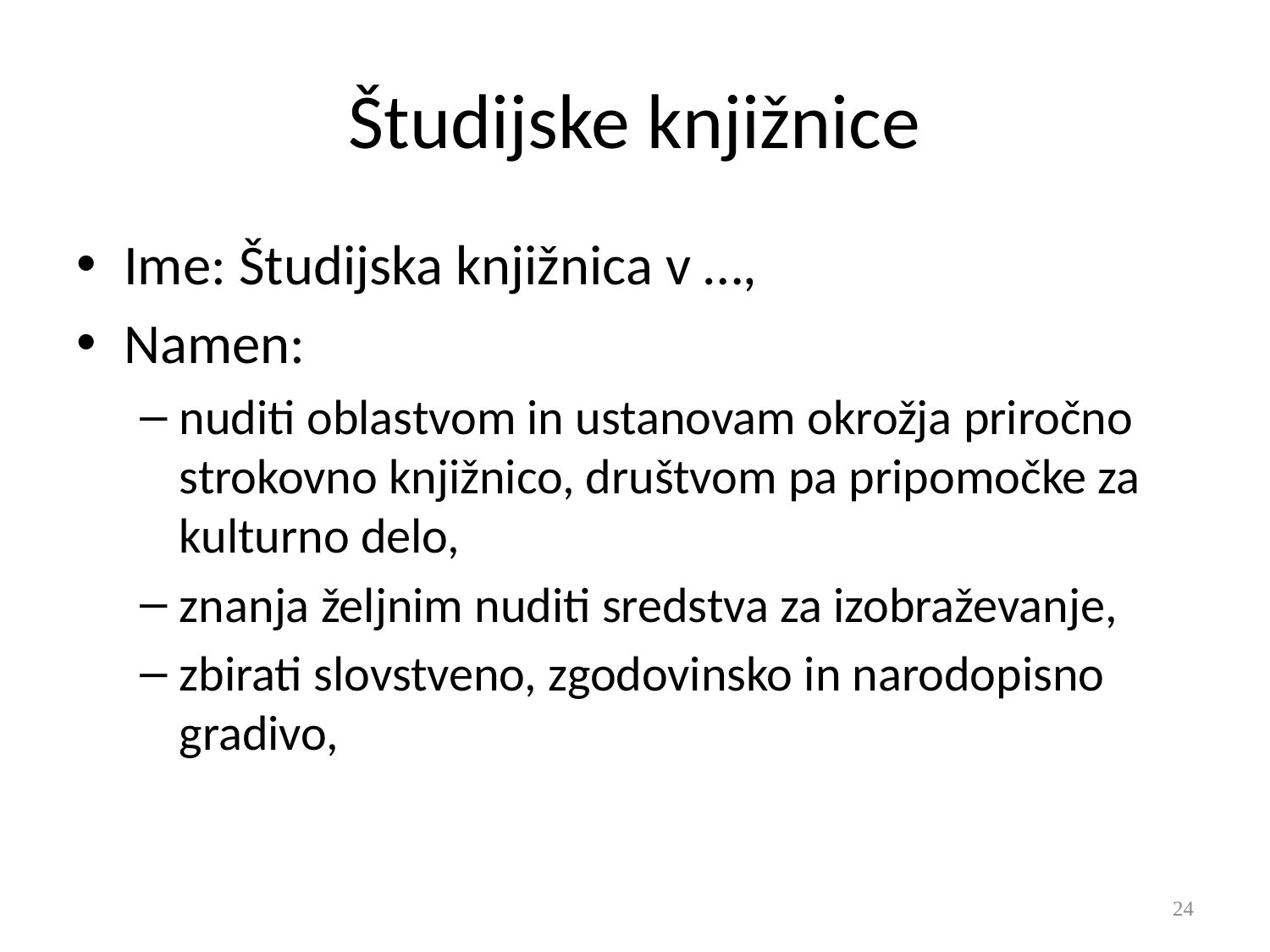

# Študijske knjižnice
Ime: Študijska knjižnica v …,
Namen:
nuditi oblastvom in ustanovam okrožja priročno strokovno knjižnico, društvom pa pripomočke za kulturno delo,
znanja željnim nuditi sredstva za izobraževanje,
zbirati slovstveno, zgodovinsko in narodopisno gradivo,
24